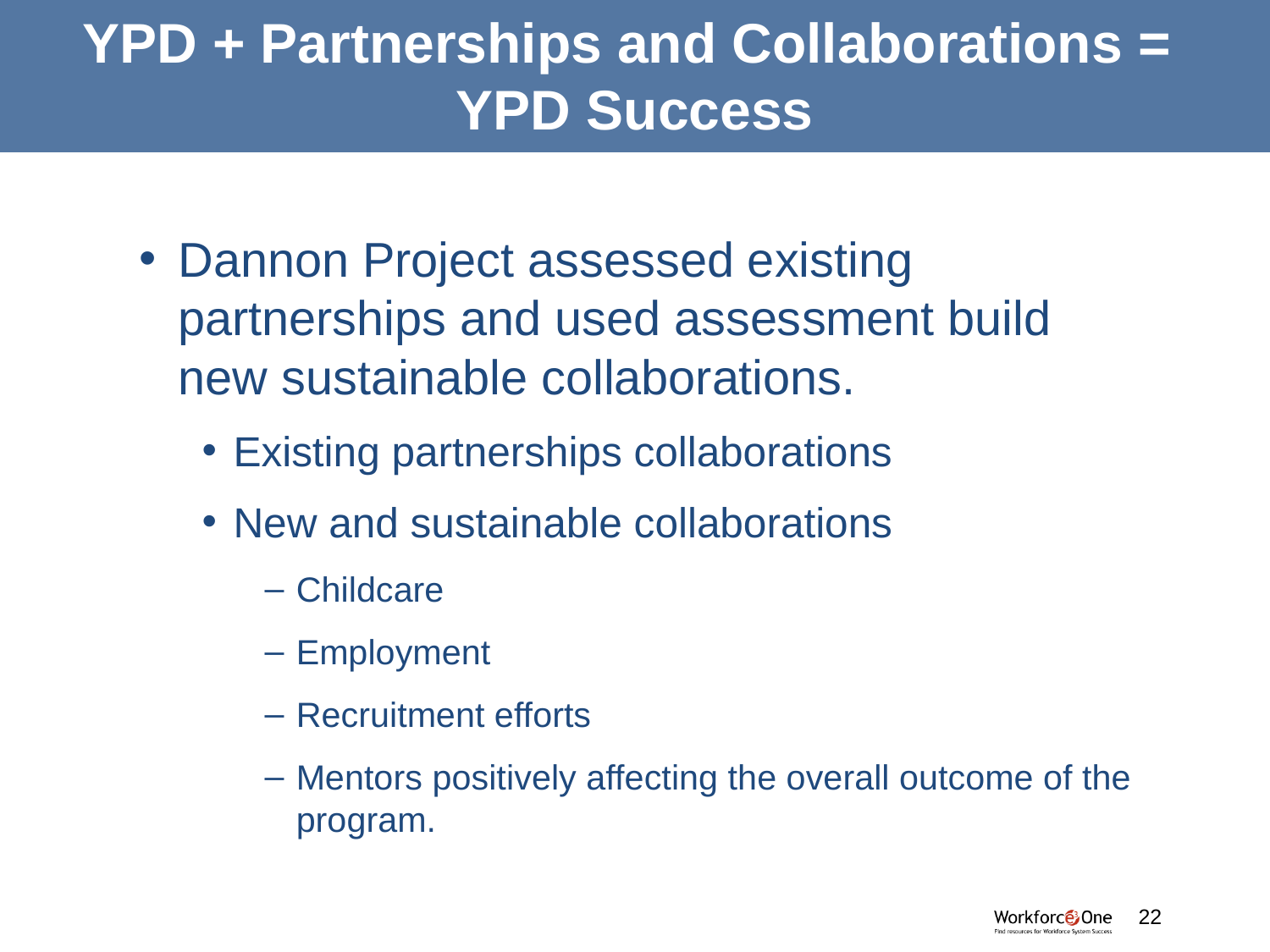

# YPD + Partnerships and Collaborations = YPD Success
Dannon Project assessed existing partnerships and used assessment build new sustainable collaborations.
Existing partnerships collaborations
New and sustainable collaborations
Childcare
Employment
Recruitment efforts
Mentors positively affecting the overall outcome of the program.
22